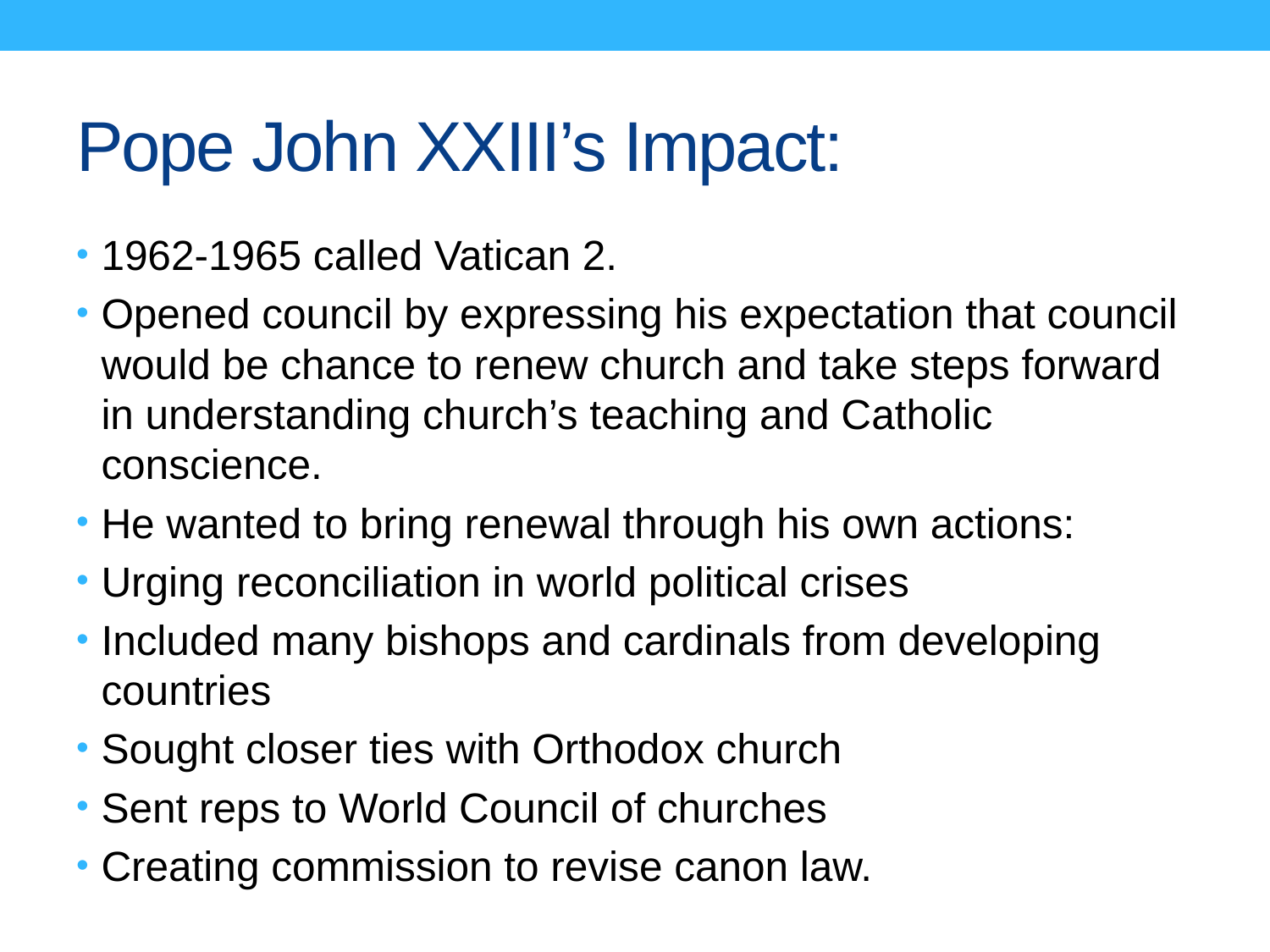

# Pope John XXIII’s Impact:
1962-1965 called Vatican 2.
Opened council by expressing his expectation that council would be chance to renew church and take steps forward in understanding church’s teaching and Catholic conscience.
He wanted to bring renewal through his own actions:
Urging reconciliation in world political crises
Included many bishops and cardinals from developing countries
Sought closer ties with Orthodox church
Sent reps to World Council of churches
Creating commission to revise canon law.